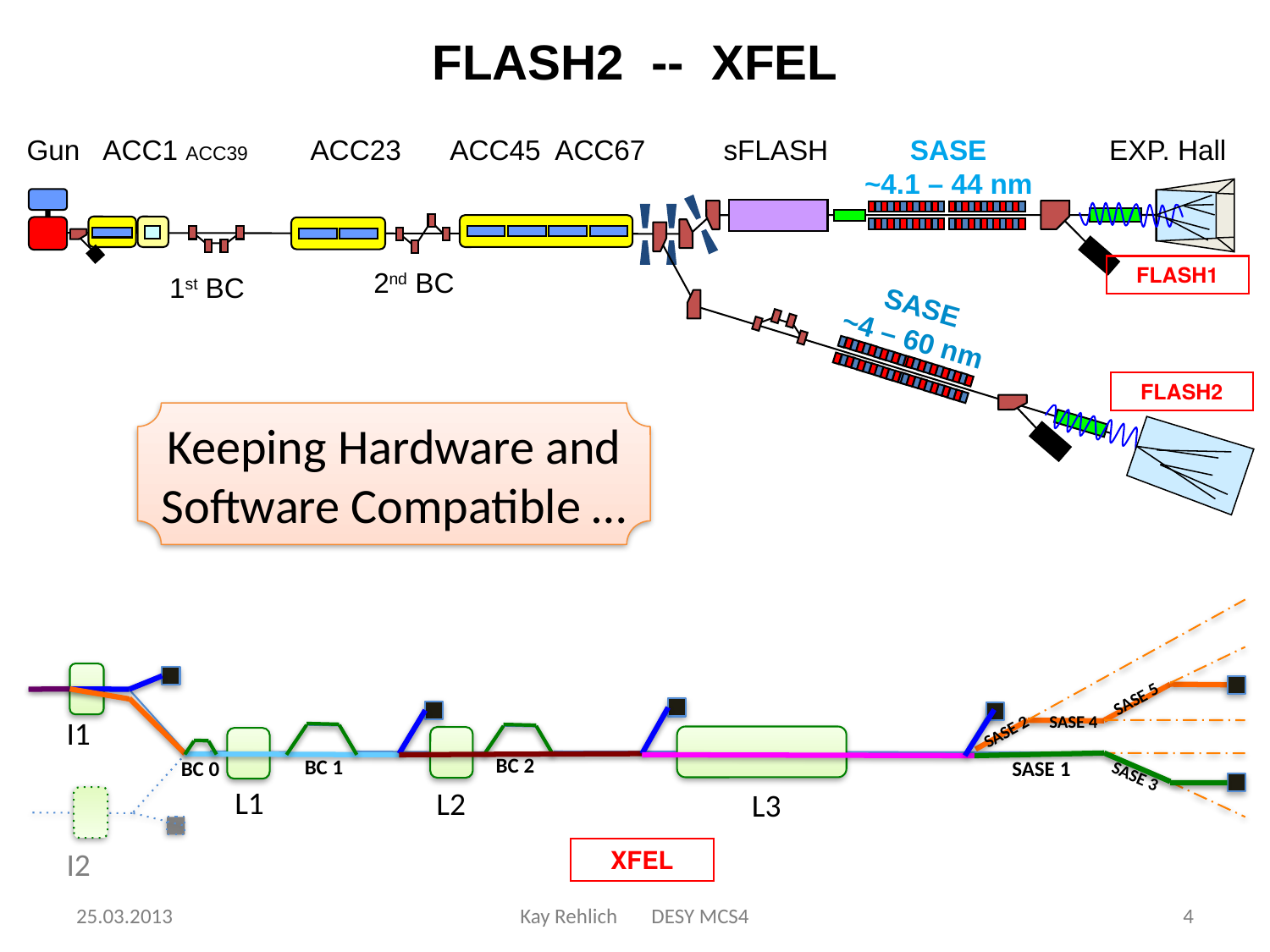

# FLASH2  --  XFEL
Gun
ACC1 ACC39
ACC23
ACC45  ACC67
sFLASH
SASE
~4.1 – 44 nm
EXP. Hall

FLASH1
2nd BC
1st BC
SASE
~4 – 60 nm

FLASH2

Keeping Hardware and
Software Compatible …

SASE 5

SASE 4
I1
SASE 2

BC 2
BC 1
BC 0
SASE 1
SASE 3

L1
L2
L3

I2
XFEL
25.03.2013
Kay Rehlich       DESY MCS4
4